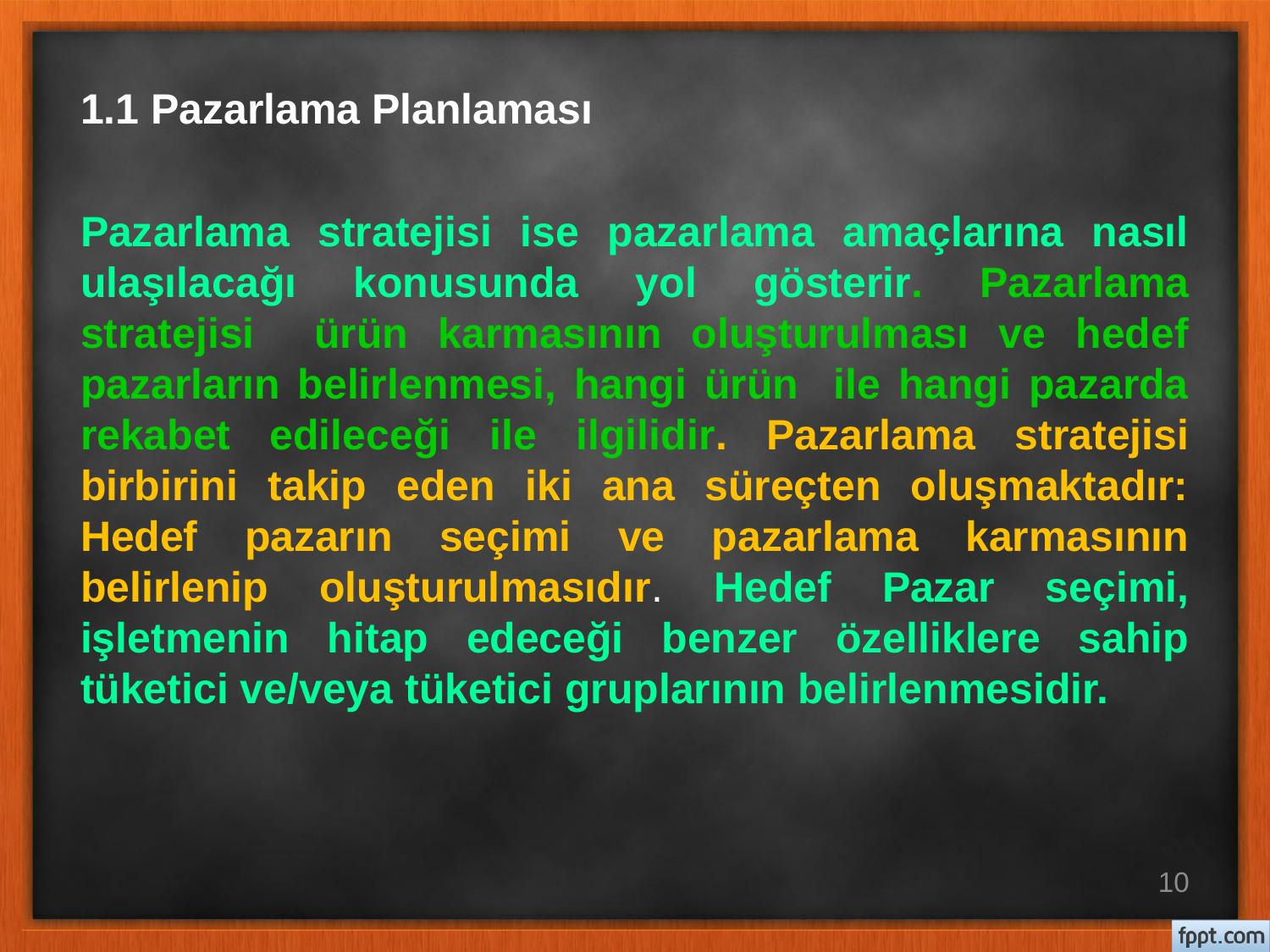

# 1.1 Pazarlama Planlaması
Pazarlama stratejisi ise pazarlama amaçlarına nasıl ulaşılacağı konusunda yol gösterir. Pazarlama stratejisi  ürün karmasının oluşturulması ve hedef pazarların belirlenmesi, hangi ürün  ile hangi pazarda rekabet edileceği ile ilgilidir. Pazarlama stratejisi birbirini takip eden iki ana süreçten oluşmaktadır: Hedef pazarın seçimi ve pazarlama karmasının belirlenip oluşturulmasıdır. Hedef Pazar seçimi, işletmenin hitap edeceği benzer özelliklere sahip tüketici ve/veya tüketici gruplarının belirlenmesidir.

10